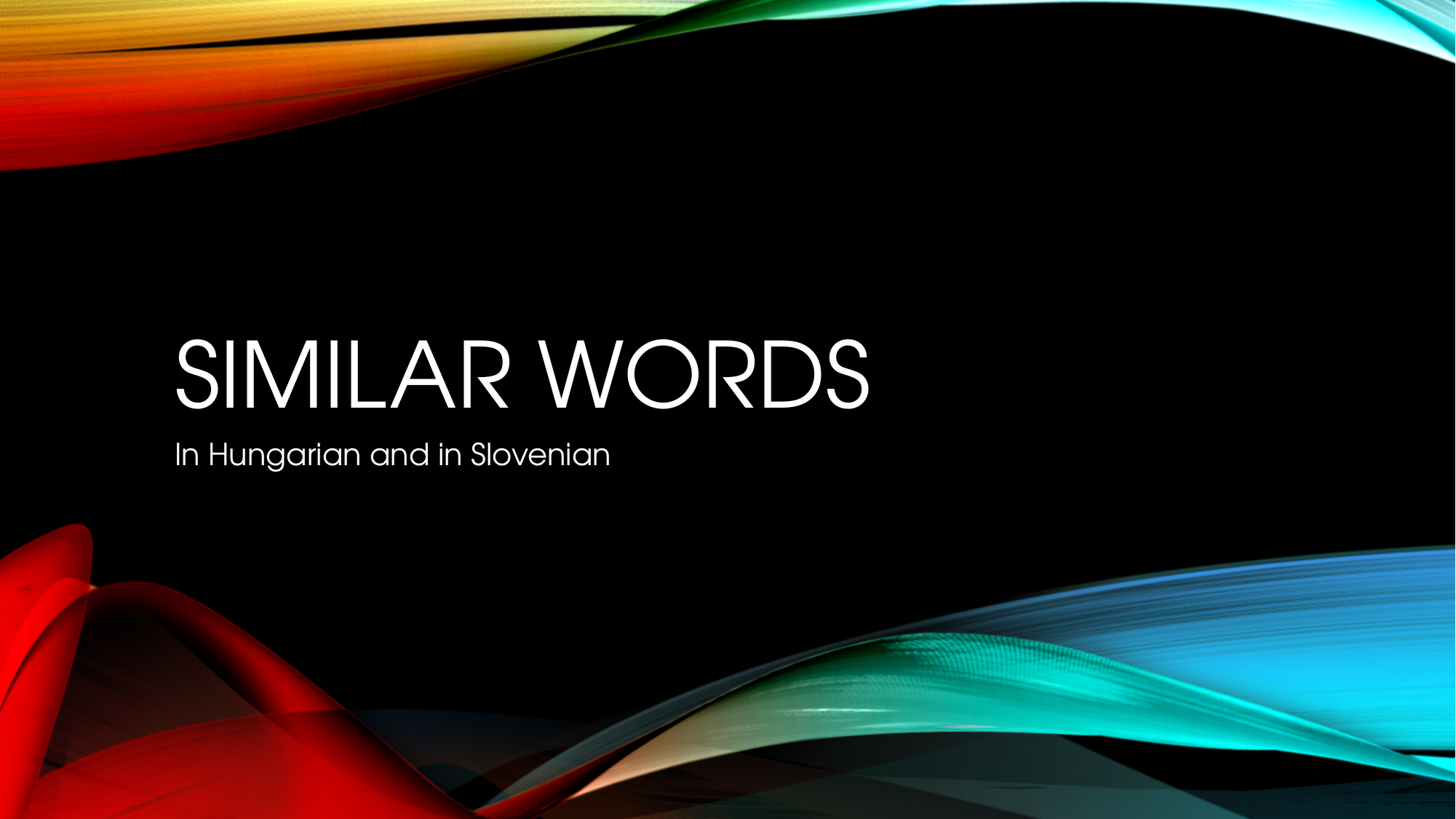

# SIMILAR words
In Hungarian and in Slovenian